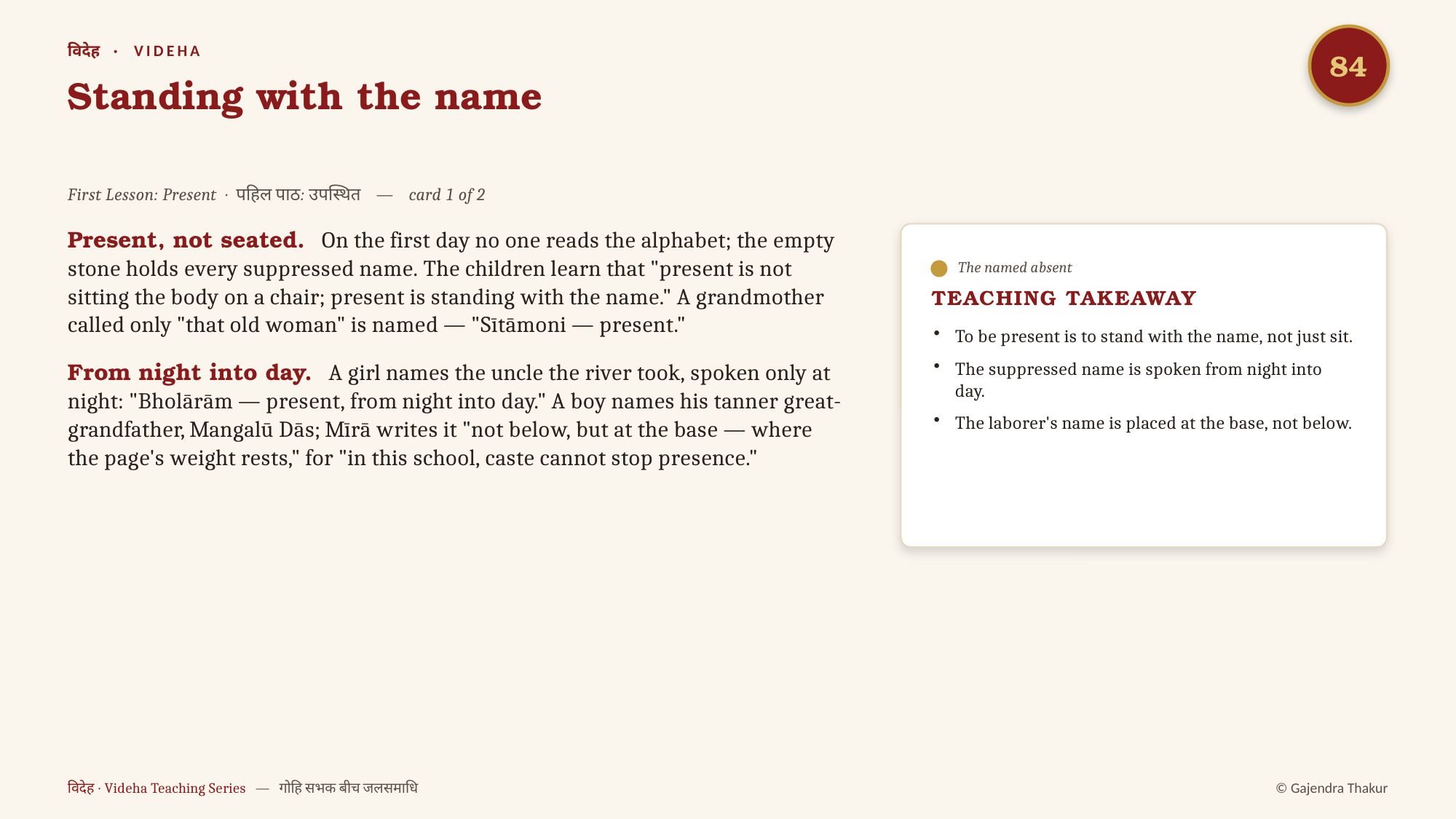

84
विदेह  ·  VIDEHA
Standing with the name
First Lesson: Present  ·  पहिल पाठ: उपस्थित    —    card 1 of 2
Present, not seated.  On the first day no one reads the alphabet; the empty stone holds every suppressed name. The children learn that "present is not sitting the body on a chair; present is standing with the name." A grandmother called only "that old woman" is named — "Sītāmoni — present."
From night into day.  A girl names the uncle the river took, spoken only at night: "Bholārām — present, from night into day." A boy names his tanner great-grandfather, Mangalū Dās; Mīrā writes it "not below, but at the base — where the page's weight rests," for "in this school, caste cannot stop presence."

The named absent

TEACHING TAKEAWAY
To be present is to stand with the name, not just sit.
The suppressed name is spoken from night into day.
The laborer's name is placed at the base, not below.
विदेह · Videha Teaching Series   —   गोहि सभक बीच जलसमाधि
© Gajendra Thakur